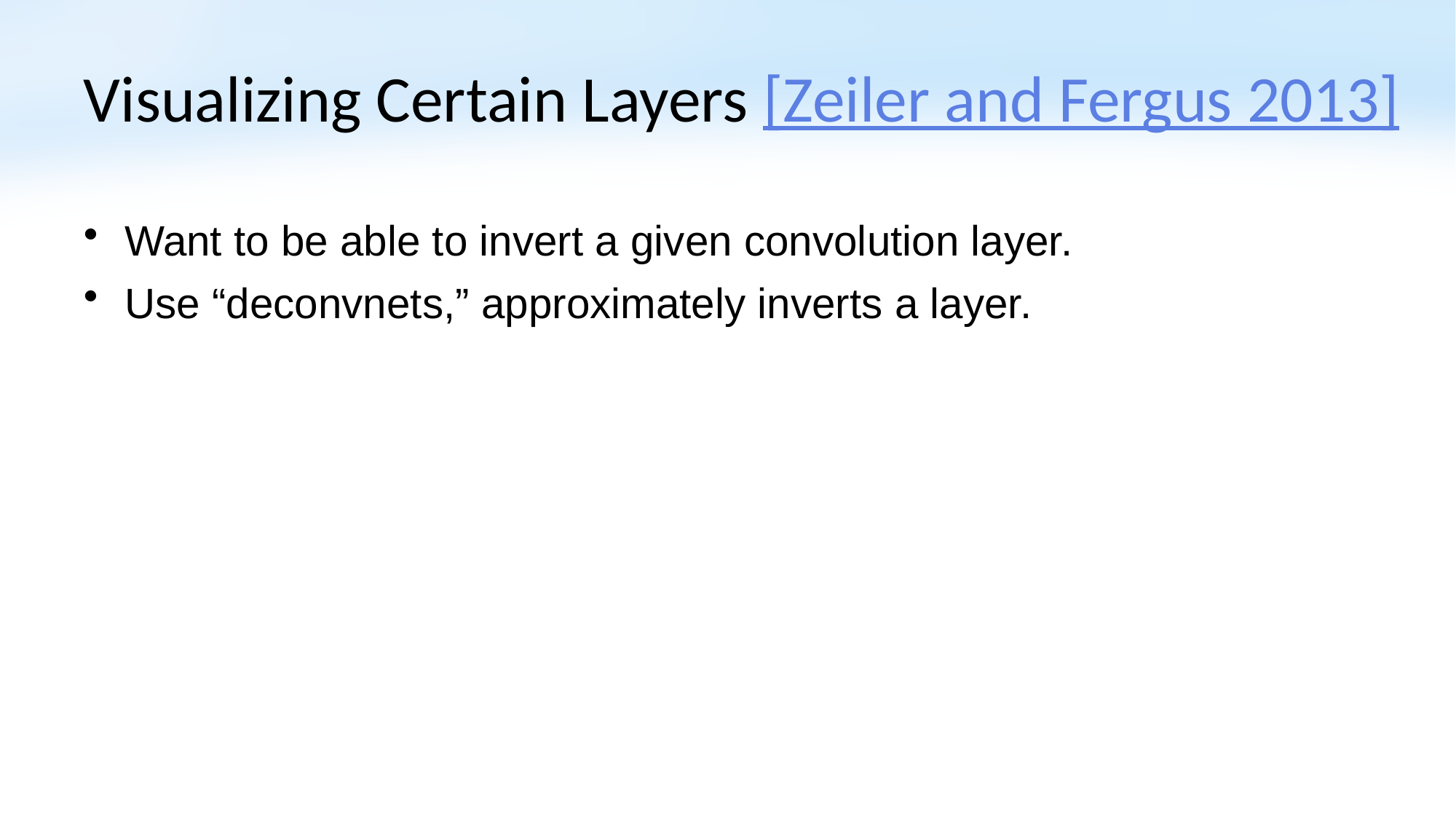

# Visualizing Certain Layers [Zeiler and Fergus 2013]
Want to be able to invert a given convolution layer.
Use “deconvnets,” approximately inverts a layer.